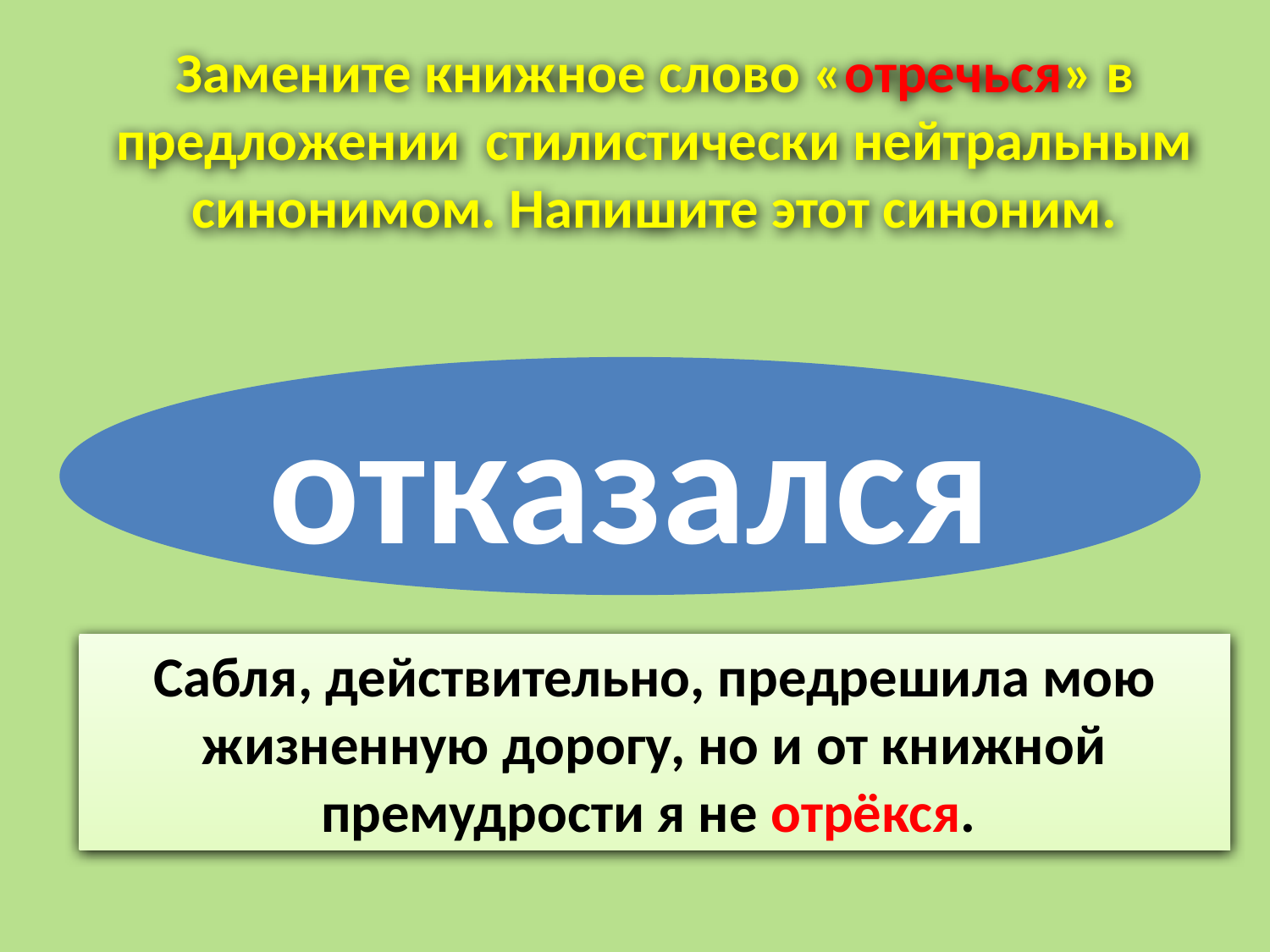

Замените книжное слово «отречься» в предложении  стилистически нейтральным синонимом. Напишите этот синоним.

отказался
Сабля, действительно, предрешила мою жизненную дорогу, но и от книжной премудрости я не отрёкся.